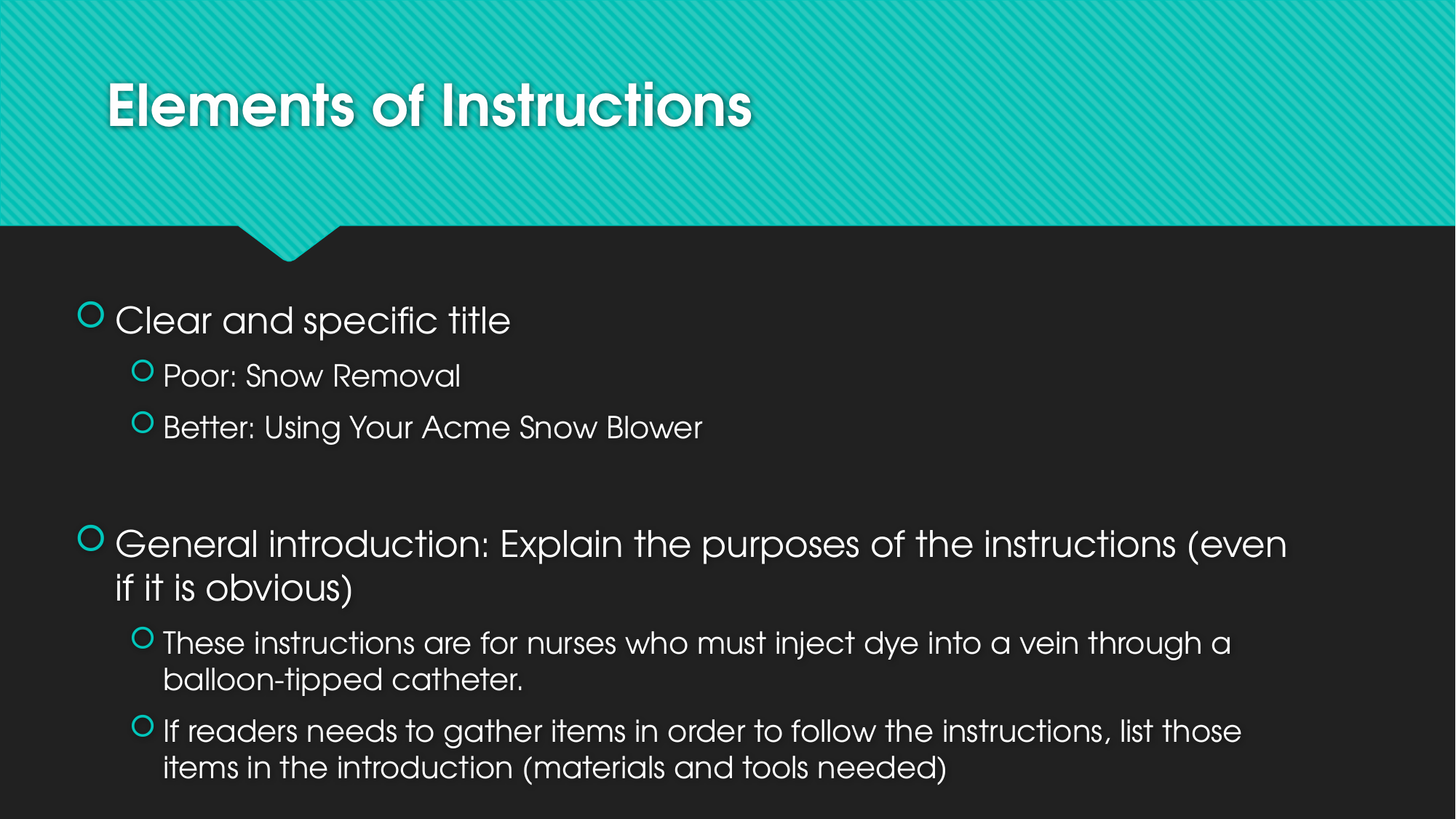

# Elements of Instructions
Clear and specific title
Poor: Snow Removal
Better: Using Your Acme Snow Blower

General introduction: Explain the purposes of the instructions (even if it is obvious)
These instructions are for nurses who must inject dye into a vein through a balloon-tipped catheter.
If readers needs to gather items in order to follow the instructions, list those items in the introduction (materials and tools needed)